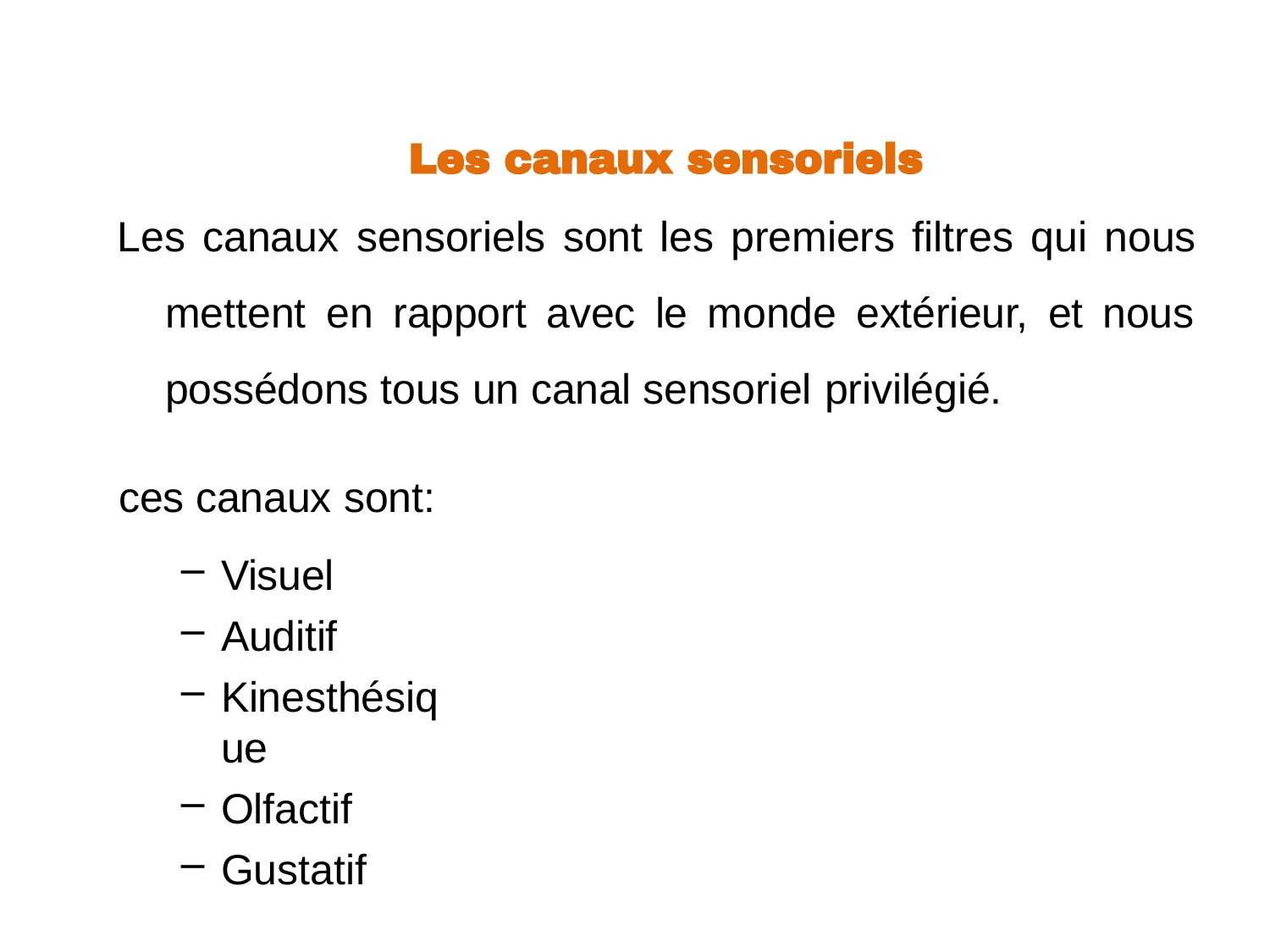

# Les canaux sensoriels
Les canaux sensoriels sont les premiers filtres qui nous  mettent en rapport avec le monde extérieur, et nous  possédons tous un canal sensoriel privilégié.
ces canaux sont:
Visuel
Auditif
Kinesthésique
Olfactif
Gustatif